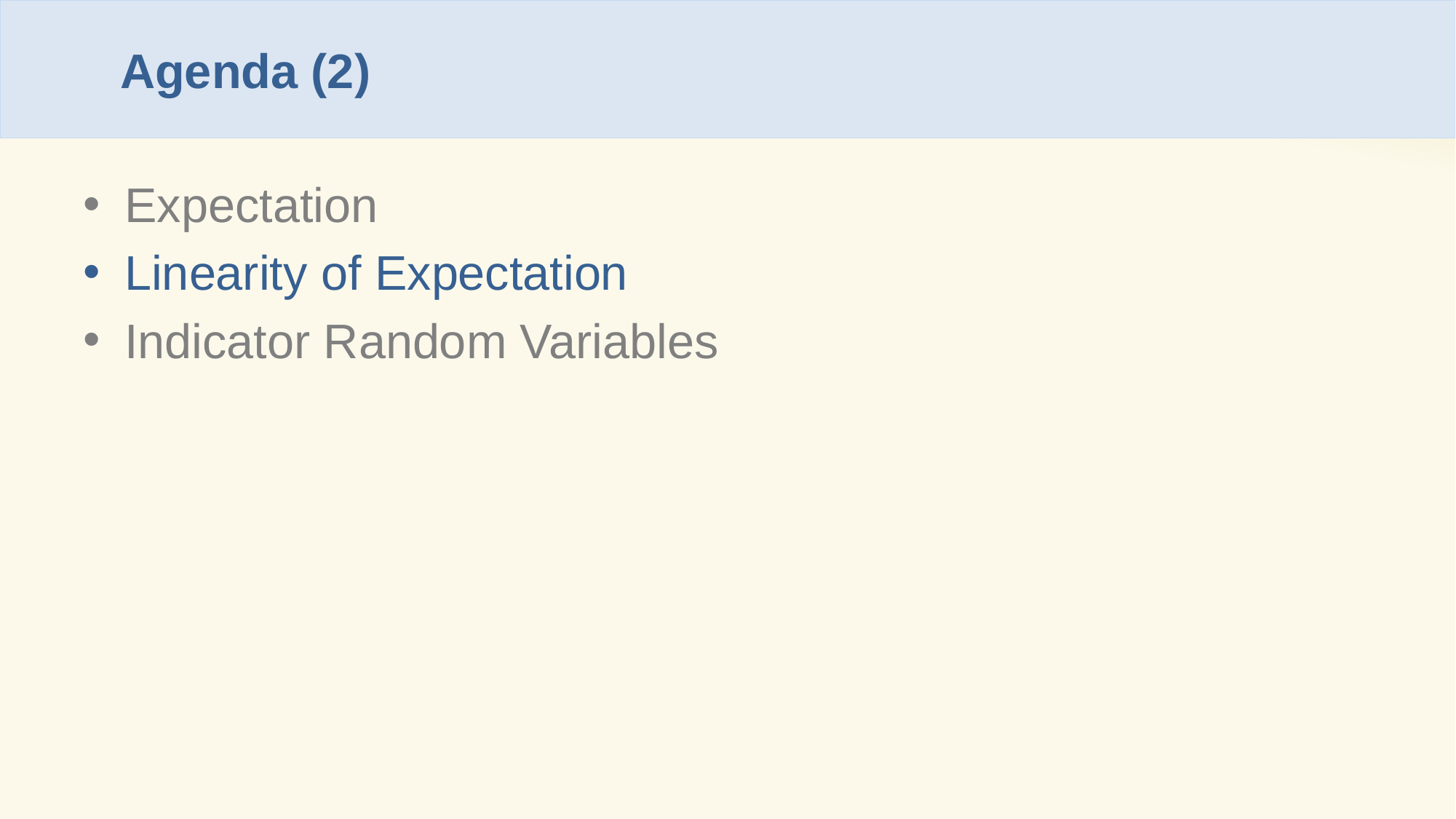

# Agenda (2)
Expectation
Linearity of Expectation
Indicator Random Variables